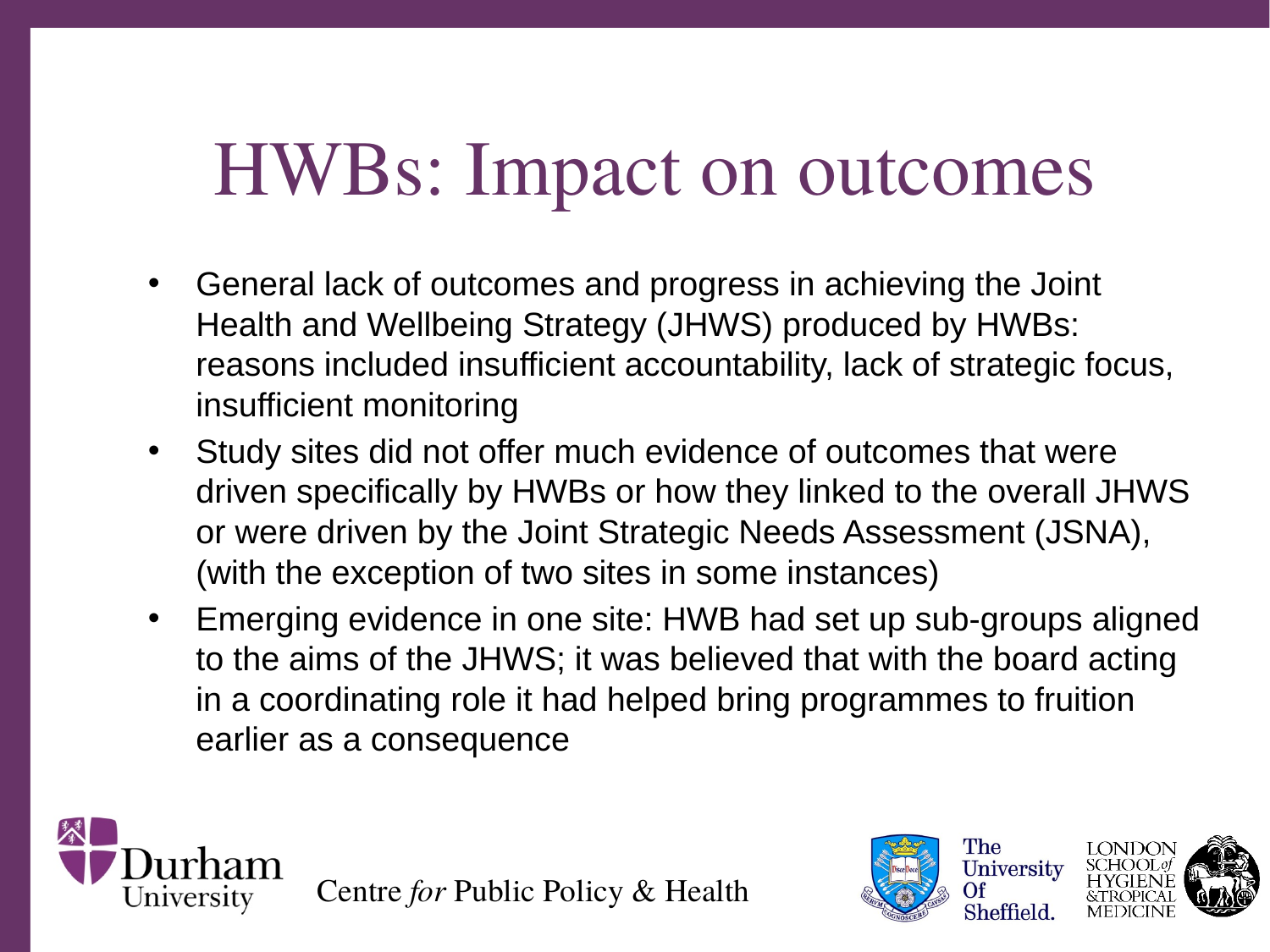

# HWBs: Impact on outcomes
General lack of outcomes and progress in achieving the Joint Health and Wellbeing Strategy (JHWS) produced by HWBs: reasons included insufficient accountability, lack of strategic focus, insufficient monitoring
Study sites did not offer much evidence of outcomes that were driven specifically by HWBs or how they linked to the overall JHWS or were driven by the Joint Strategic Needs Assessment (JSNA), (with the exception of two sites in some instances)
Emerging evidence in one site: HWB had set up sub-groups aligned to the aims of the JHWS; it was believed that with the board acting in a coordinating role it had helped bring programmes to fruition earlier as a consequence